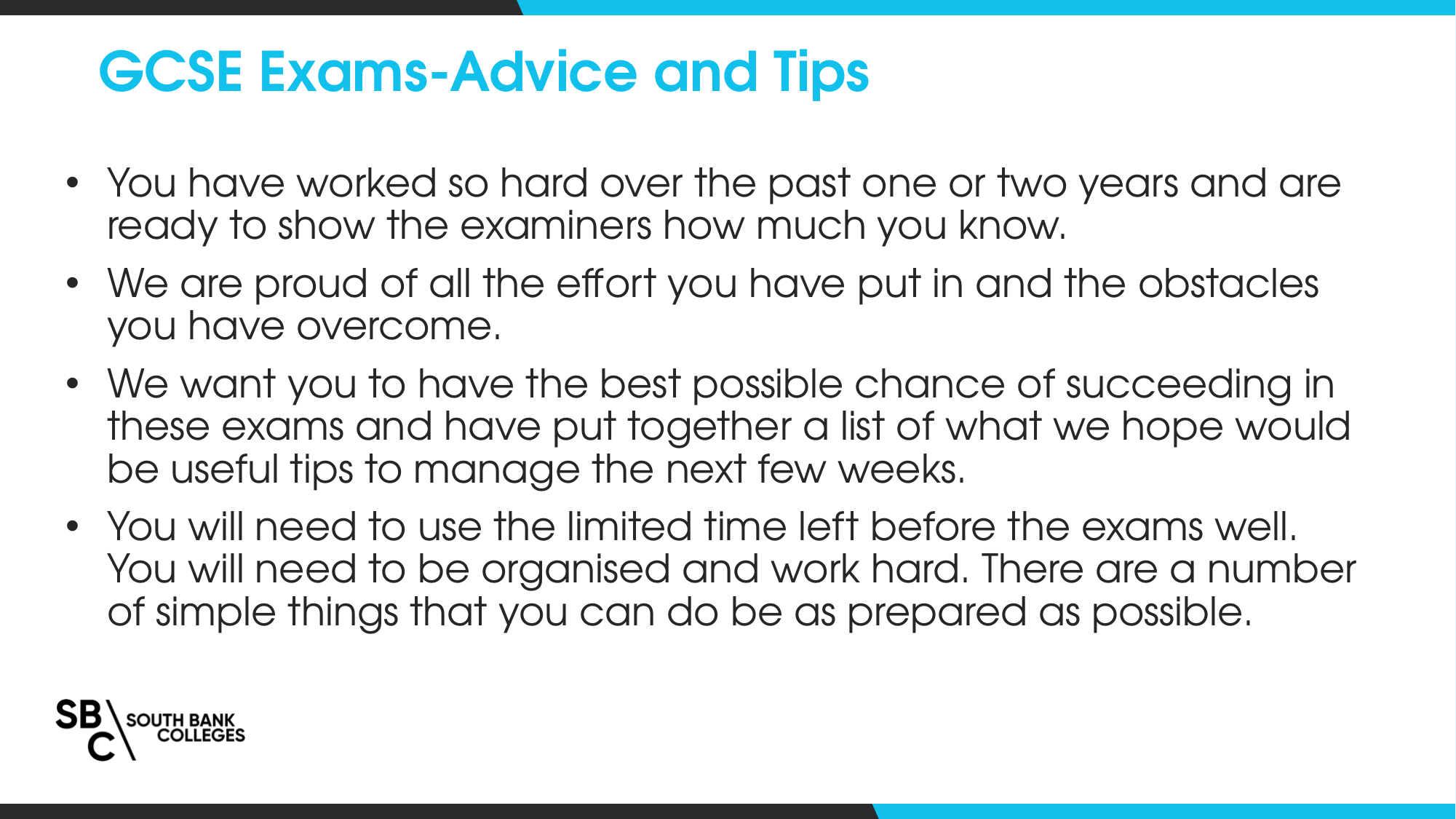

GCSE Exams-Advice and Tips

You have worked so hard over the past one or two years and are ready to show the examiners how much you know.
We are proud of all the effort you have put in and the obstacles you have overcome.
We want you to have the best possible chance of succeeding in these exams and have put together a list of what we hope would be useful tips to manage the next few weeks.
You will need to use the limited time left before the exams well. You will need to be organised and work hard. There are a number of simple things that you can do be as prepared as possible.